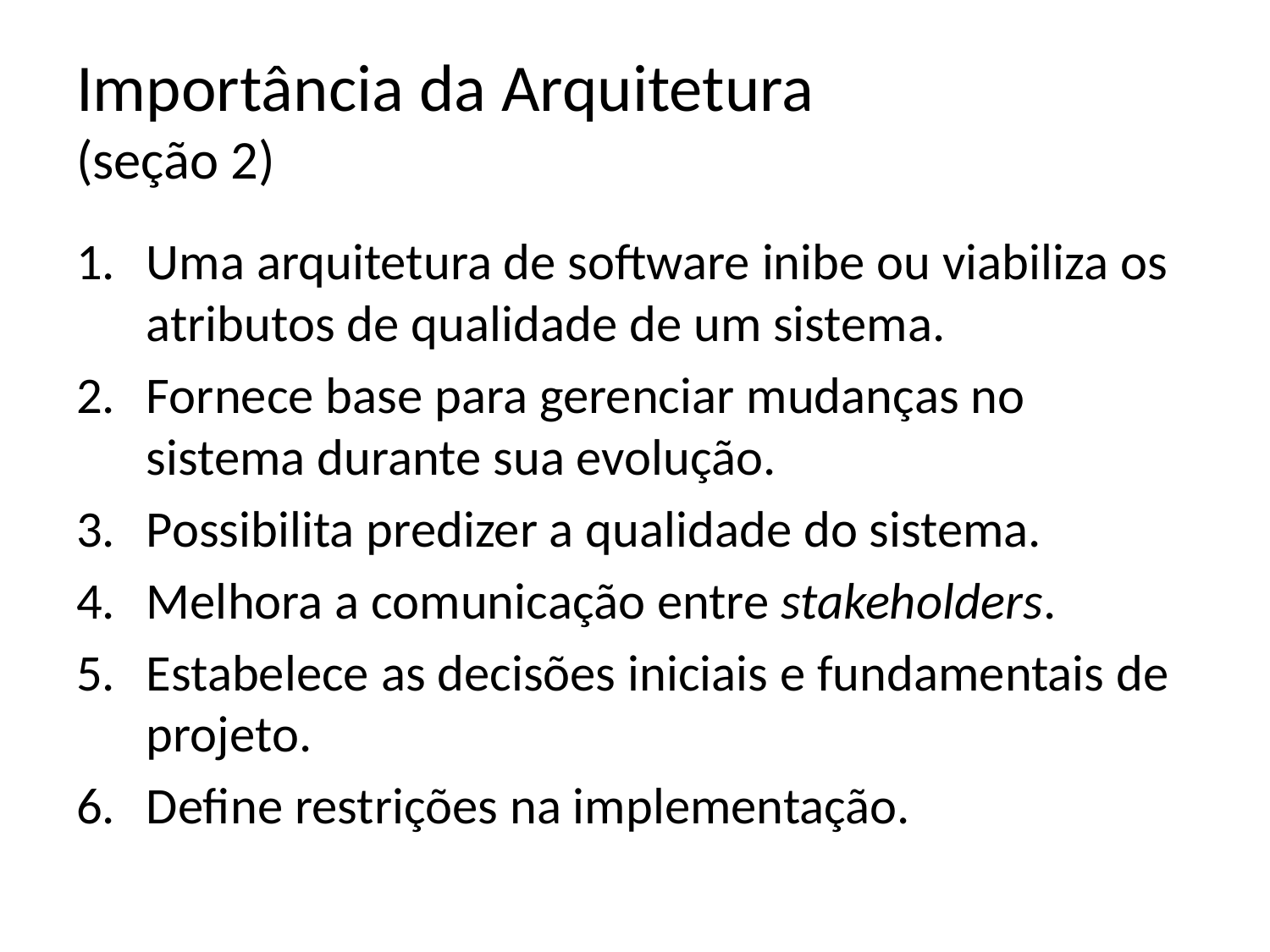

# Importância da Arquitetura (seção 2)
Uma arquitetura de software inibe ou viabiliza os atributos de qualidade de um sistema.
Fornece base para gerenciar mudanças no sistema durante sua evolução.
Possibilita predizer a qualidade do sistema.
Melhora a comunicação entre stakeholders.
Estabelece as decisões iniciais e fundamentais de projeto.
Define restrições na implementação.